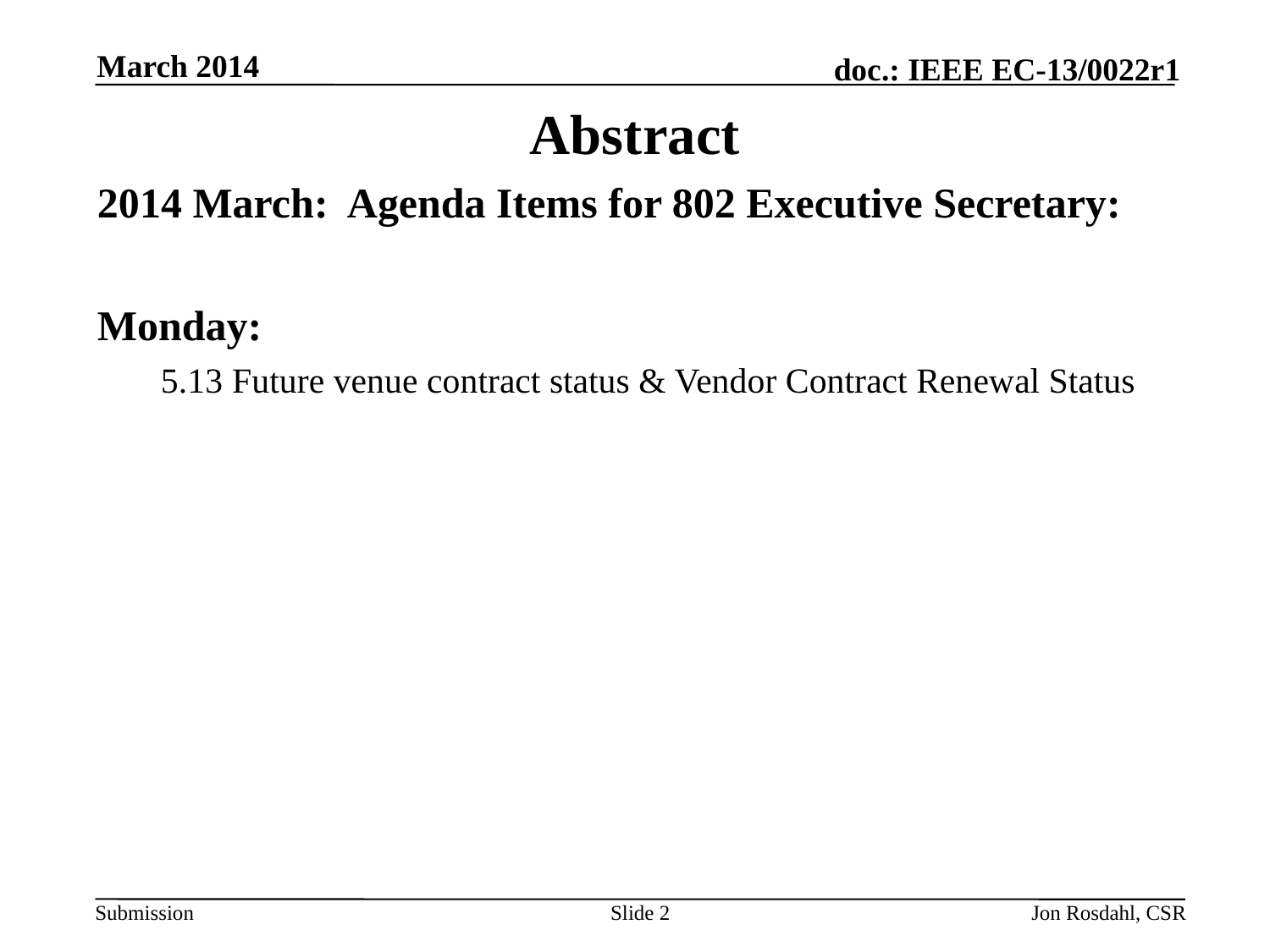

March 2014
# Abstract
2014 March:  Agenda Items for 802 Executive Secretary:

Monday:
5.13 Future venue contract status & Vendor Contract Renewal Status

Slide 2
Jon Rosdahl, CSR